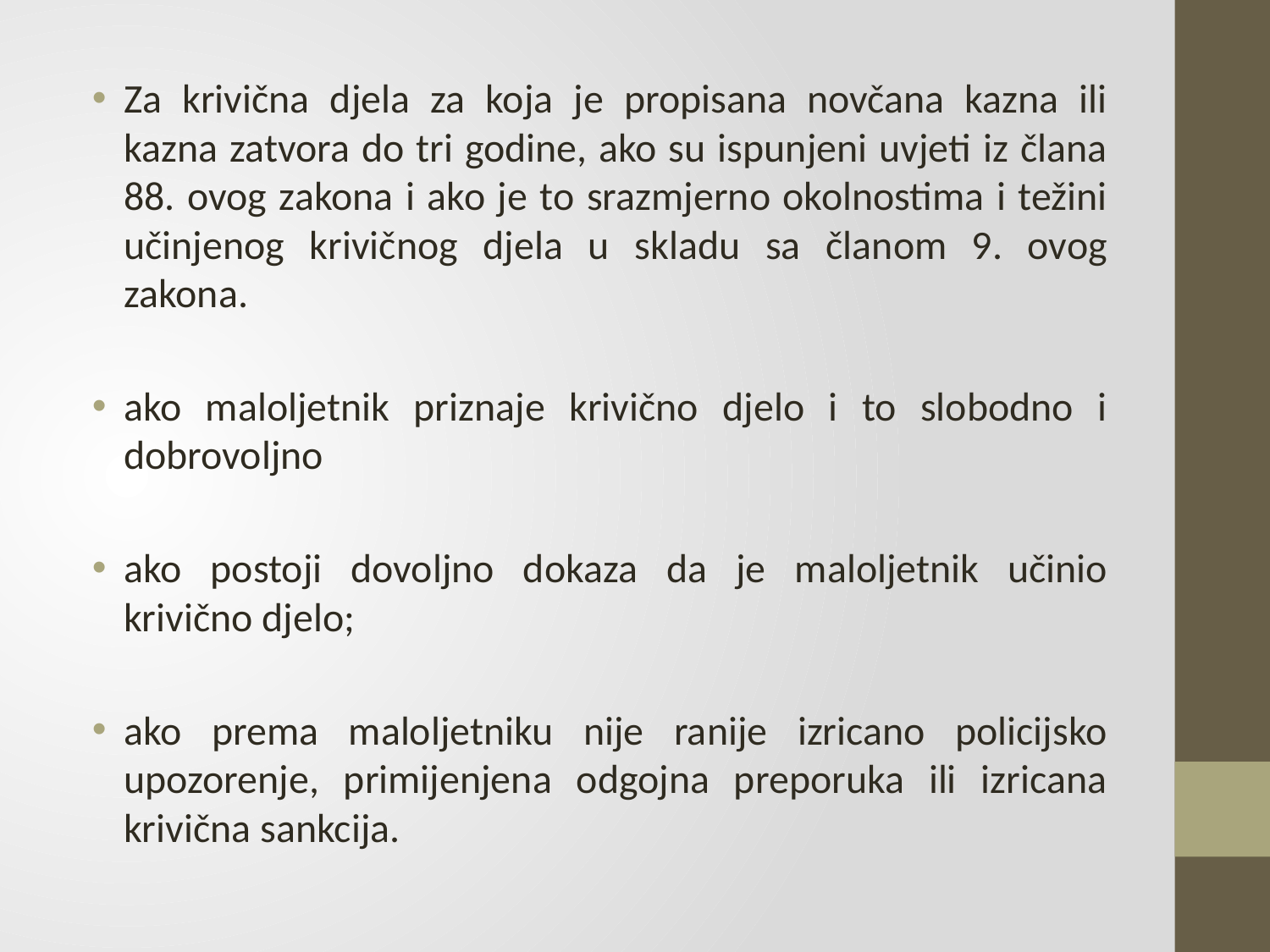

Za krivična djela za koja je propisana novčana kazna ili kazna zatvora do tri godine, ako su ispunjeni uvjeti iz člana 88. ovog zakona i ako je to srazmjerno okolnostima i težini učinjenog krivičnog djela u skladu sa članom 9. ovog zakona.

ako maloljetnik priznaje krivično djelo i to slobodno i dobrovoljno

ako postoji dovoljno dokaza da je maloljetnik učinio krivično djelo;

ako prema maloljetniku nije ranije izricano policijsko upozorenje, primijenjena odgojna preporuka ili izricana krivična sankcija.